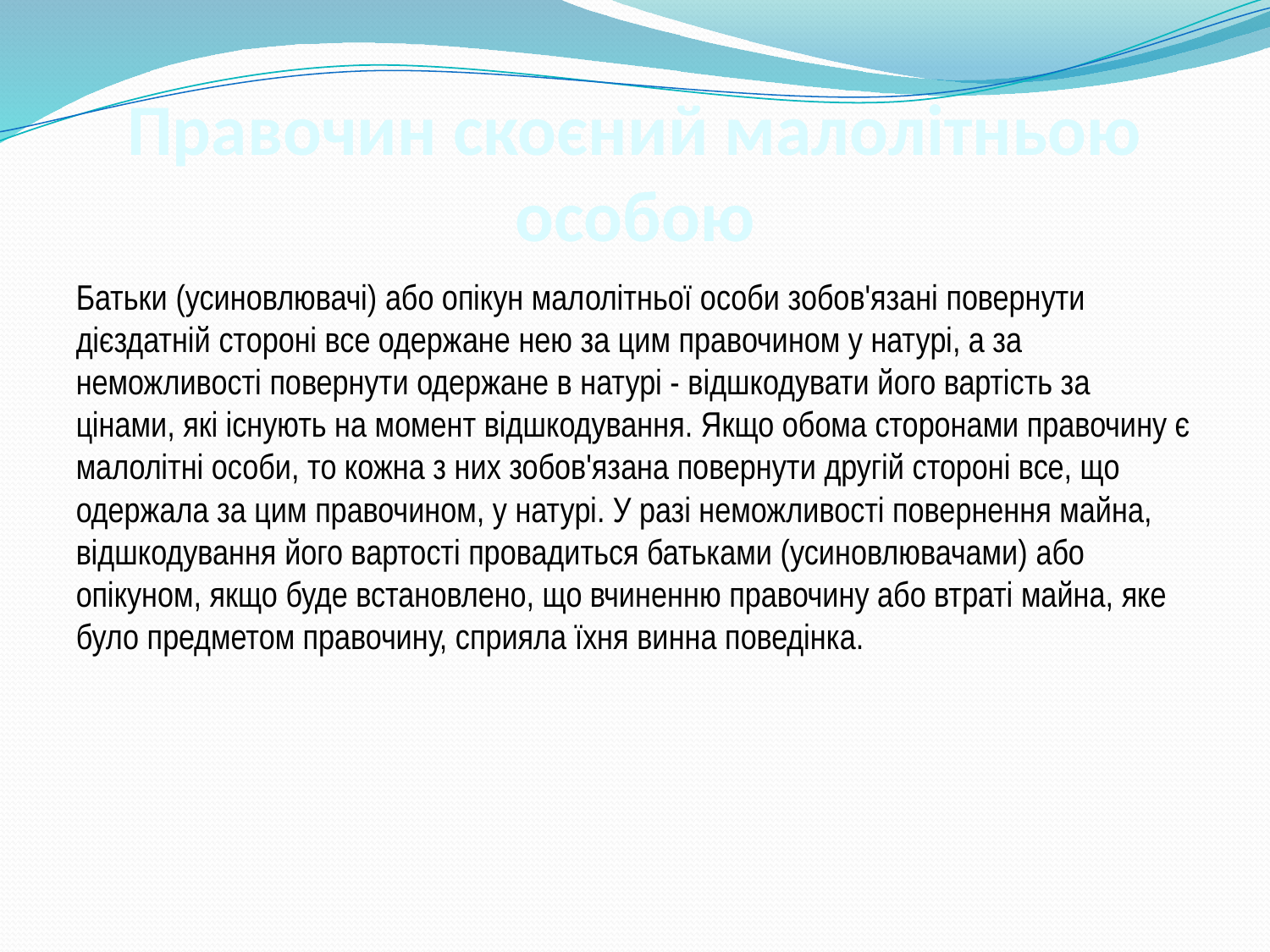

# Правочин скоєний малолітньою особою
Батьки (усиновлювачі) або опікун малолітньої особи зобов'язані повернути дієздатній стороні все одержане нею за цим правочином у натурі, а за неможливості повернути одержане в натурі - відшкодувати його вартість за цінами, які існують на момент відшкодування. Якщо обома сторонами правочину є малолітні особи, то кожна з них зобов'язана повернути другій стороні все, що одержала за цим правочином, у натурі. У разі неможливості повернення майна, відшкодування його вартості провадиться батьками (усиновлювачами) або опікуном, якщо буде встановлено, що вчиненню правочину або втраті майна, яке було предметом правочину, сприяла їхня винна поведінка.